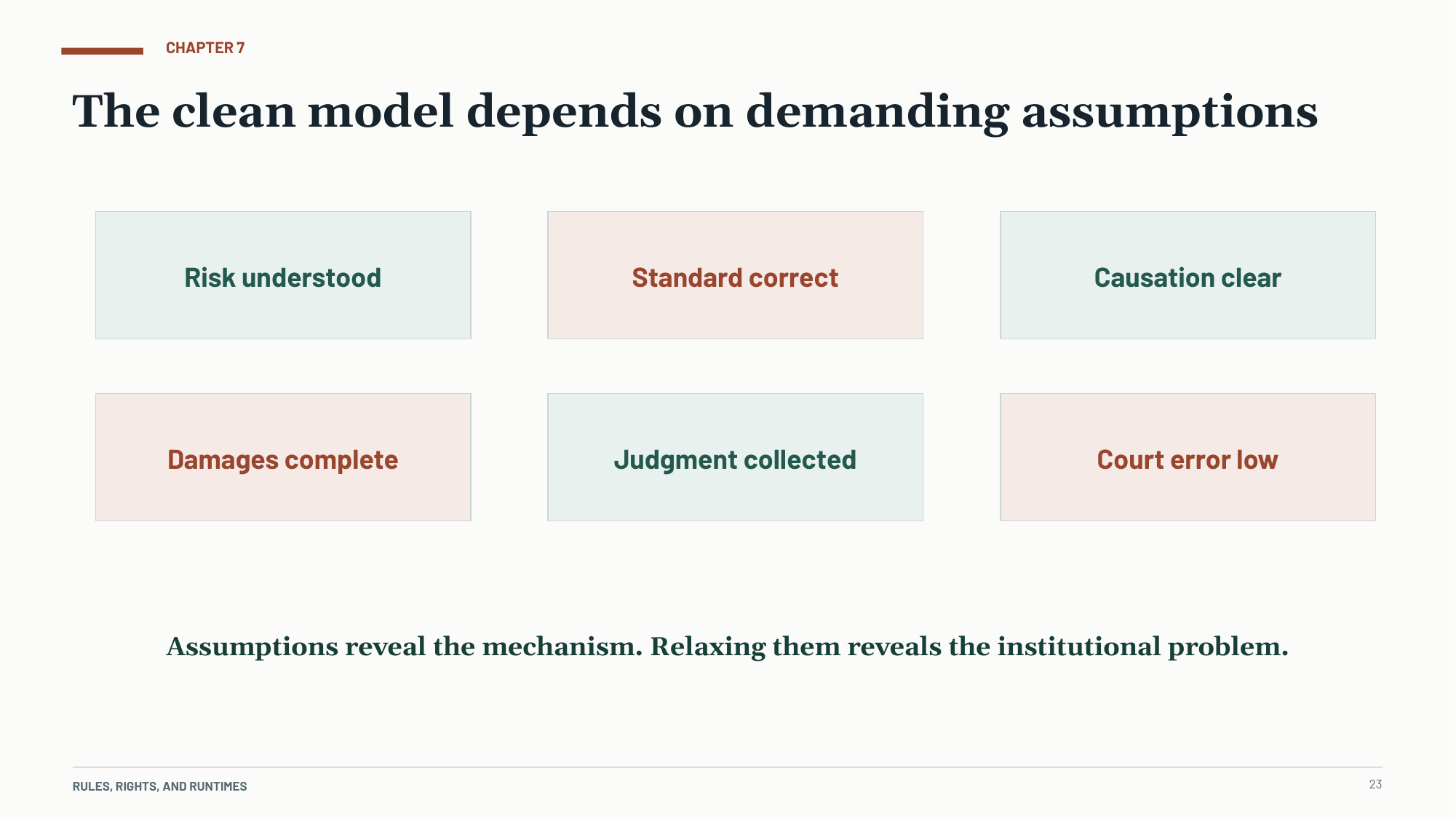

CHAPTER 7

The clean model depends on demanding assumptions

Risk understood
Standard correct
Causation clear

Damages complete
Judgment collected
Court error low
Assumptions reveal the mechanism. Relaxing them reveals the institutional problem.

23
RULES, RIGHTS, AND RUNTIMES